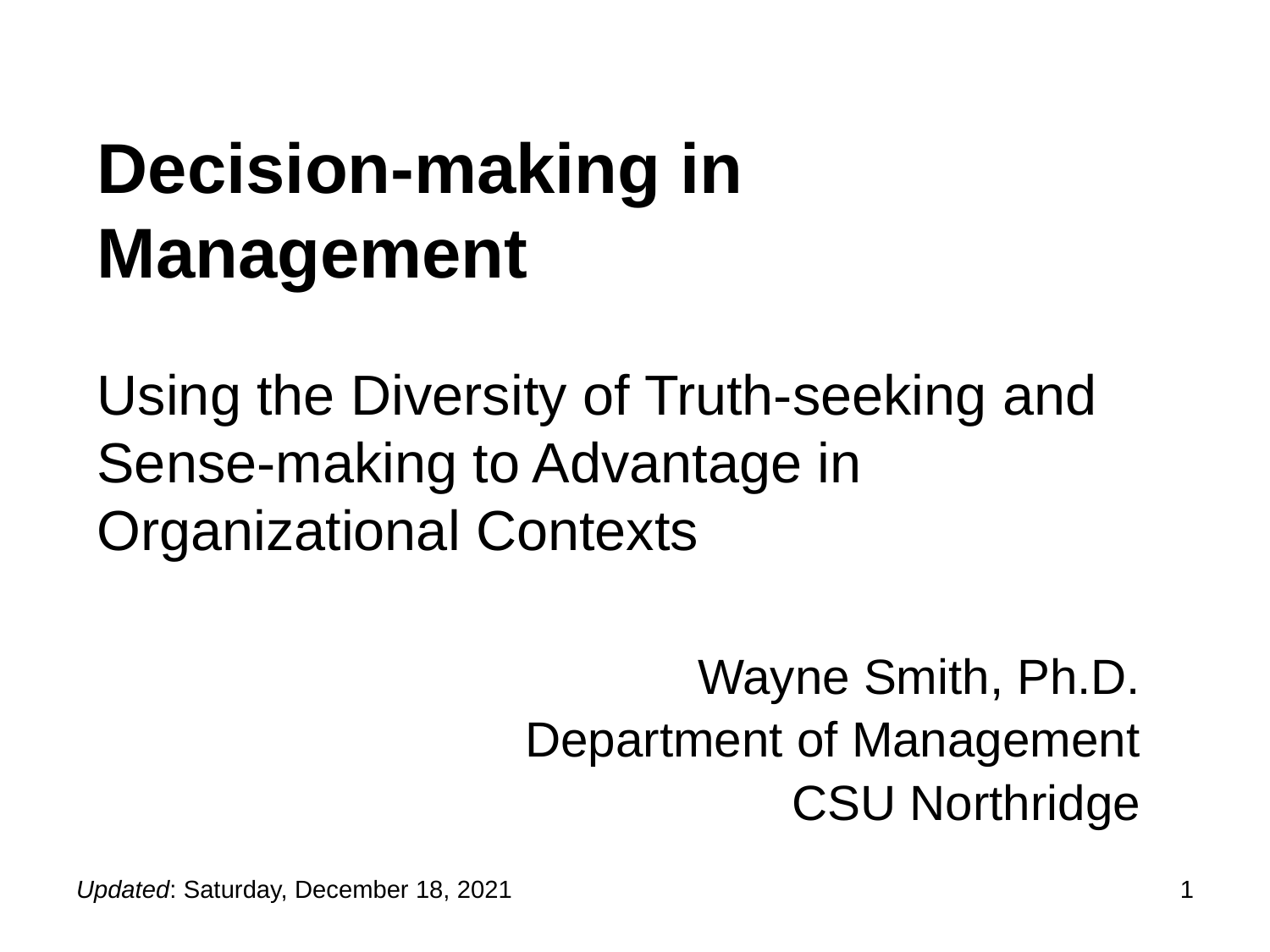

# Decision-making in Management
Using the Diversity of Truth-seeking and Sense-making to Advantage in Organizational Contexts
Wayne Smith, Ph.D.
Department of Management
CSU Northridge
Updated: Saturday, December 18, 2021
1